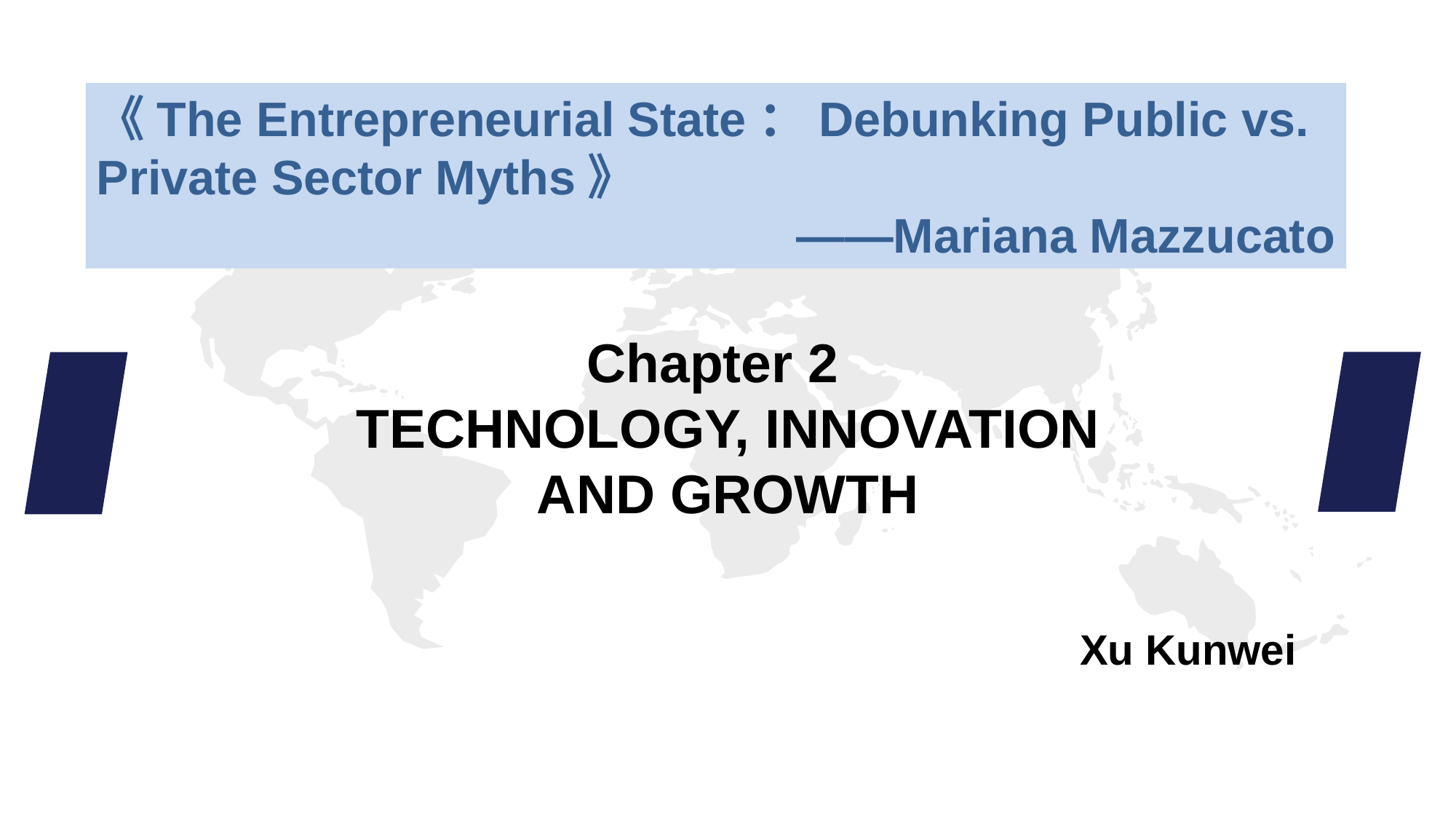

《The Entrepreneurial State：Debunking Public vs. Private Sector Myths》
 ——Mariana Mazzucato

Chapter 2
TECHNOLOGY, INNOVATION
AND GROWTH

Xu Kunwei